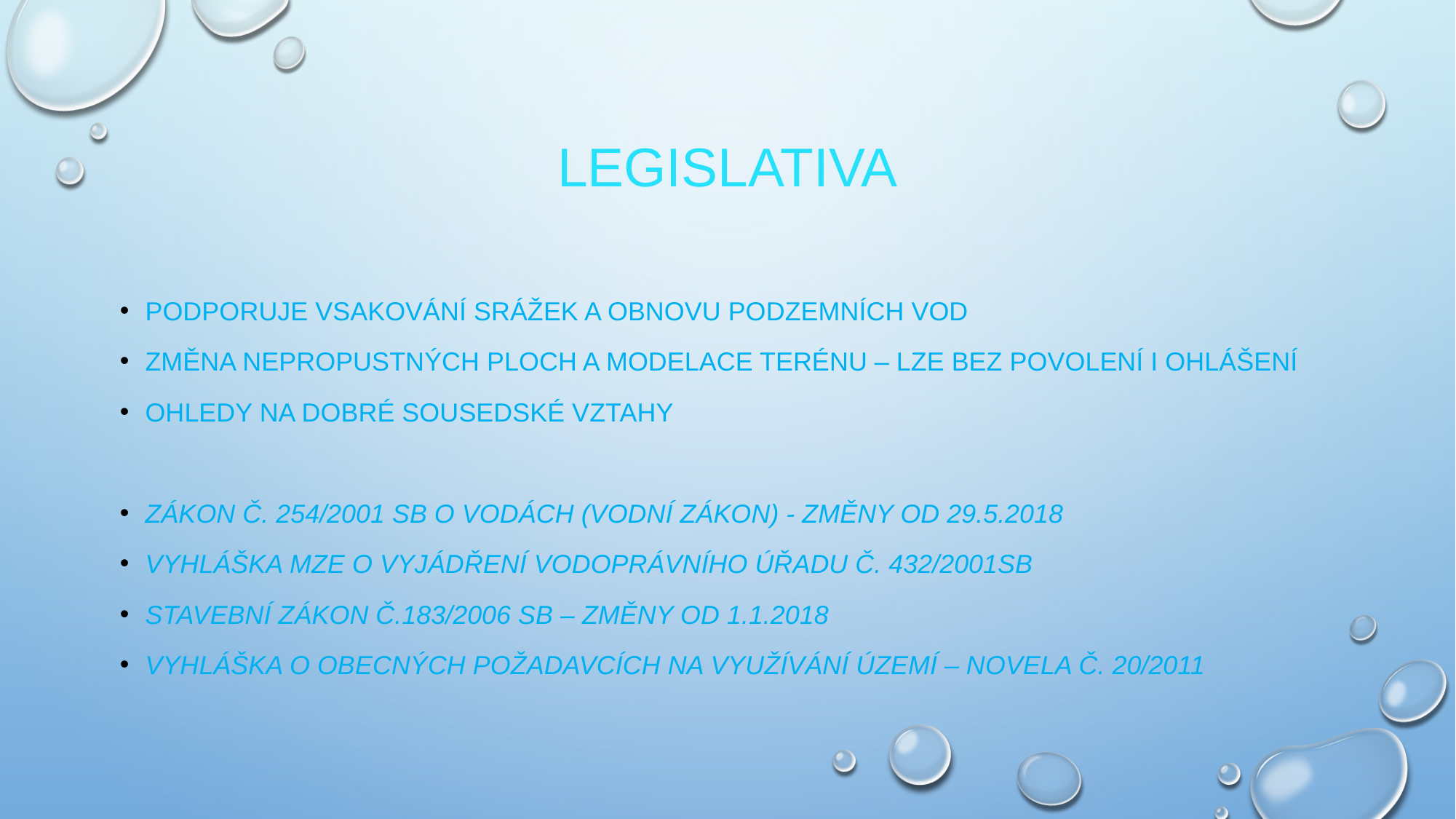

# Legislativa
Podporuje vsakování srážek a obnovu podzemních vod
Změna nepropustných ploch a modelace terénu – lze bez povolení i ohlášení
Ohledy na dobré sousedské vztahy

Zákon č. 254/2001 sb o vodách (vodní zákon) - změny od 29.5.2018
Vyhláška MzE o vyjádření vodoprávního úřadu č. 432/2001Sb
Stavební zákon č.183/2006 Sb – změny od 1.1.2018
Vyhláška o obecných požadavcích na využívání území – novela č. 20/2011